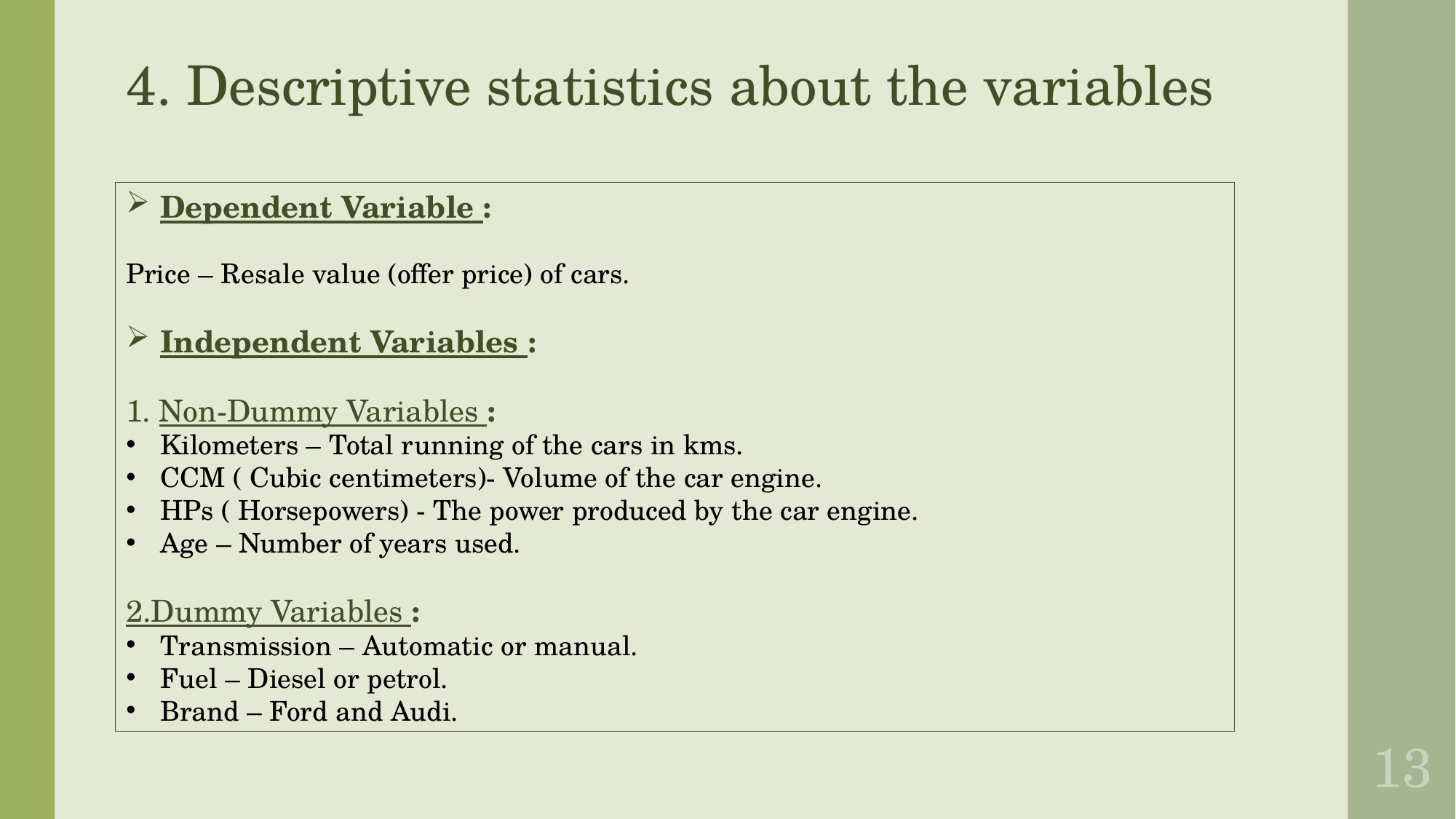

4. Descriptive statistics about the variables
Dependent Variable :

Price – Resale value (offer price) of cars.

Independent Variables :

1. Non-Dummy Variables :
Kilometers – Total running of the cars in kms.
CCM ( Cubic centimeters)- Volume of the car engine.
HPs ( Horsepowers) - The power produced by the car engine.
Age – Number of years used.

2.Dummy Variables :
Transmission – Automatic or manual.
Fuel – Diesel or petrol.
Brand – Ford and Audi.
13